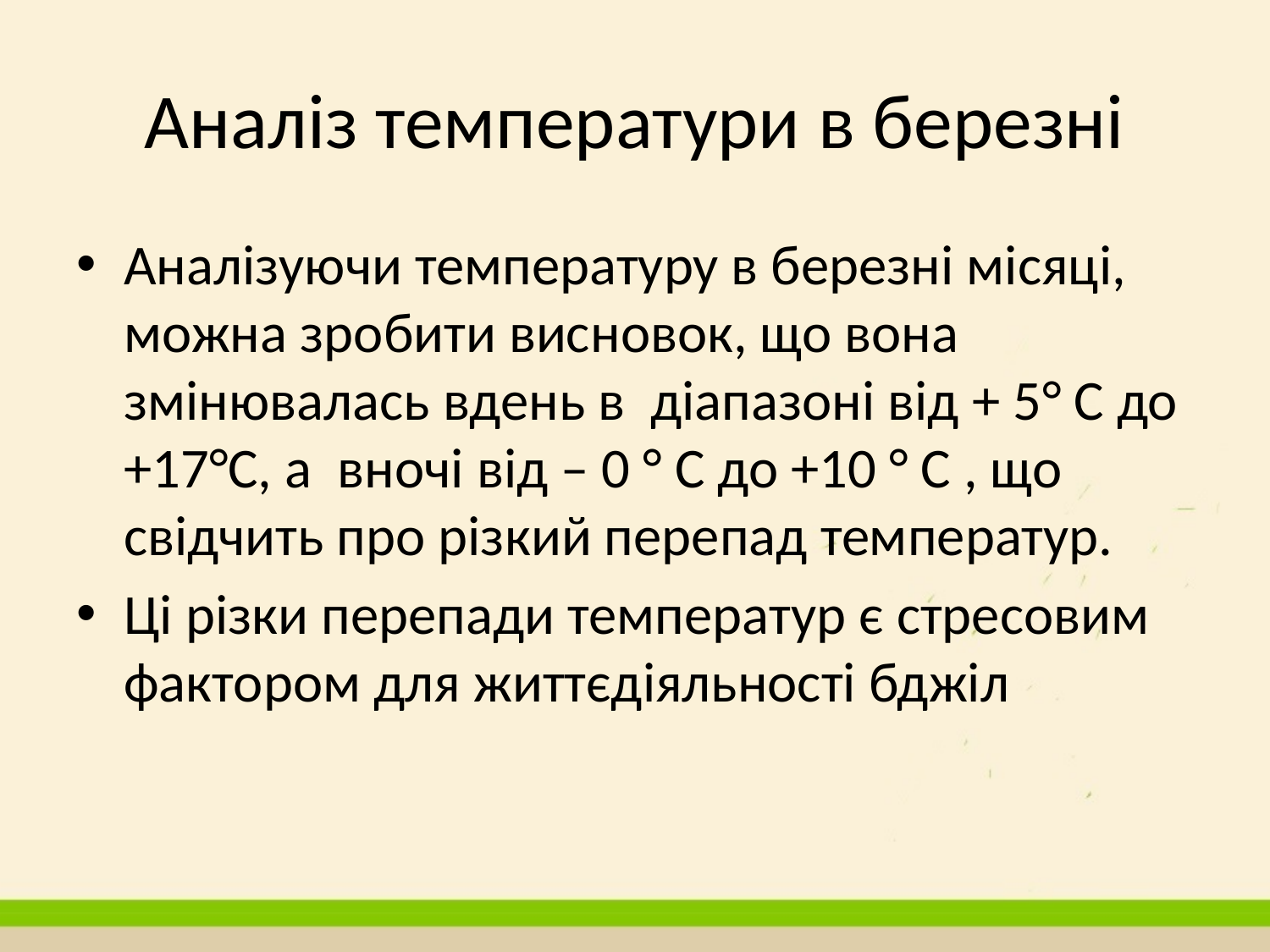

# Аналіз температури в березні
Аналізуючи температуру в березні місяці, можна зробити висновок, що вона змінювалась вдень в  діапазоні від + 5° С до +17°С, а  вночі від – 0 ° С до +10 ° С , що свідчить про різкий перепад температур.
Ці різки перепади температур є стресовим фактором для життєдіяльності бджіл